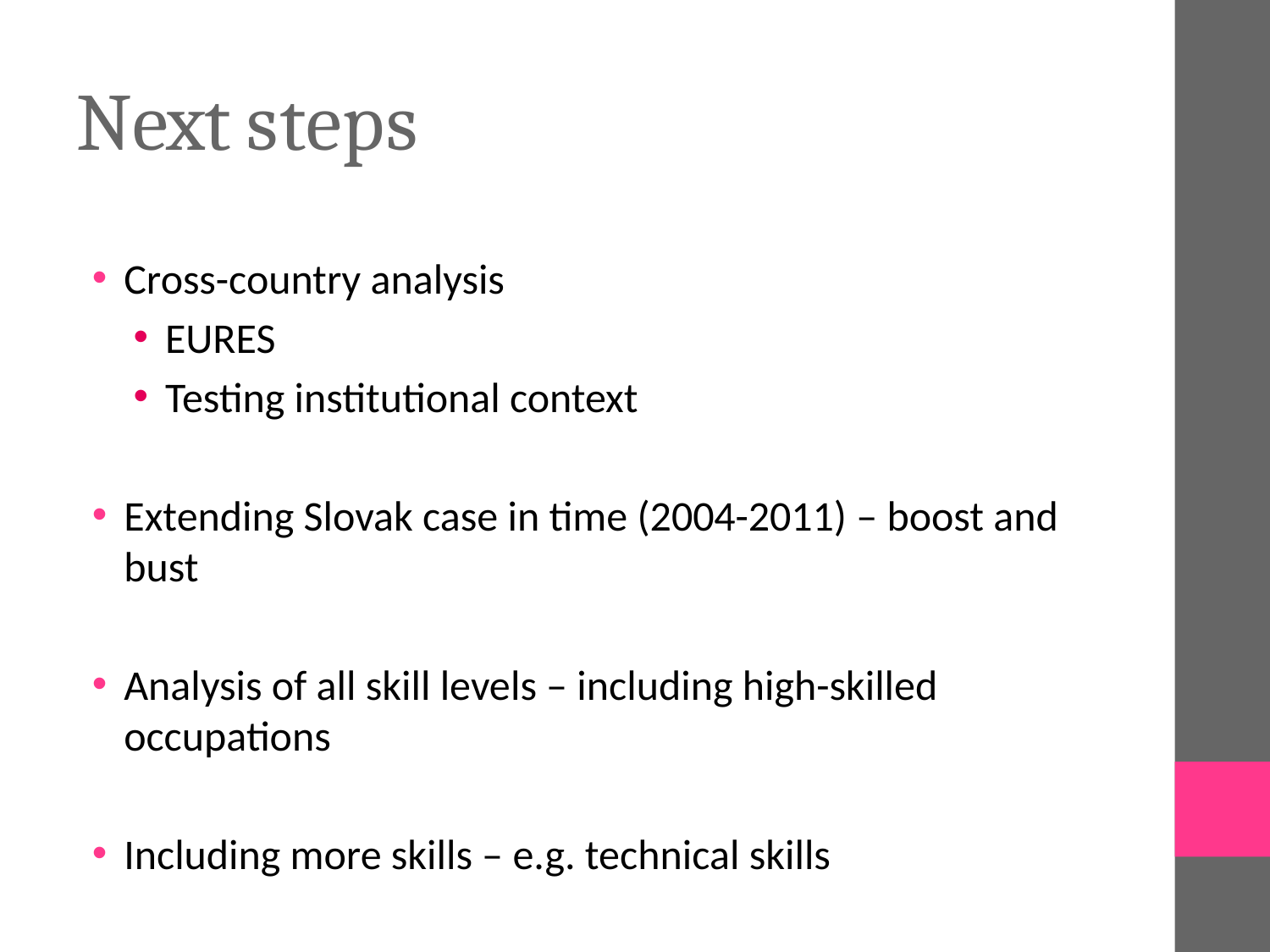

# Next steps

Cross-country analysis
EURES
Testing institutional context

Extending Slovak case in time (2004-2011) – boost and bust

Analysis of all skill levels – including high-skilled occupations

Including more skills – e.g. technical skills